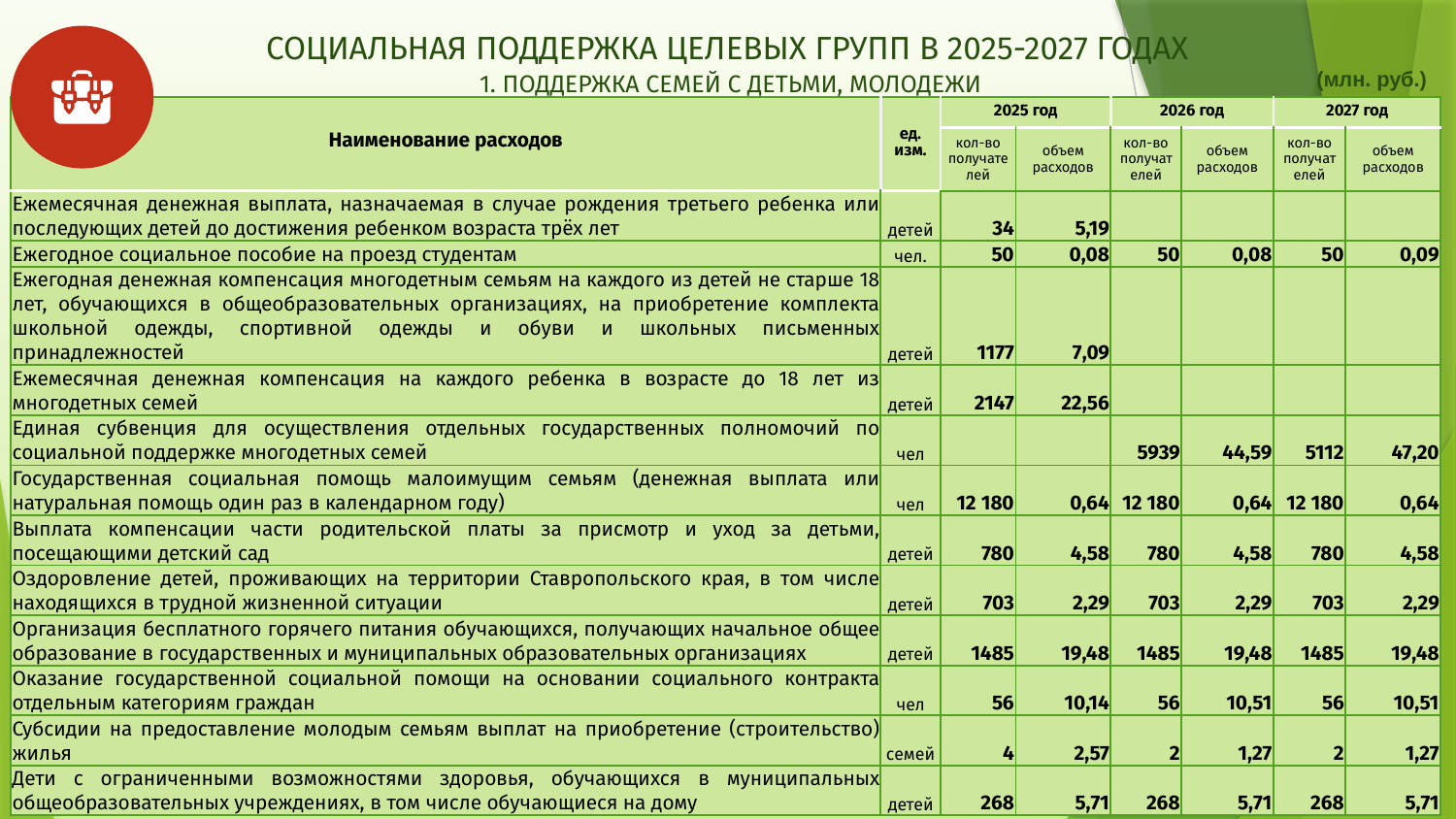

# СОЦИАЛЬНАЯ ПОДДЕРЖКА ЦЕЛЕВЫХ ГРУПП В 2025-2027 ГОДАХ

1. ПОДДЕРЖКА СЕМЕЙ С ДЕТЬМИ, МОЛОДЕЖИ
(млн. руб.)

| Наименование расходов | ед. изм. | 2025 год |  | 2026 год |  | 2027 год |  |
| --- | --- | --- | --- | --- | --- | --- | --- |
|  |  | кол-во получателей | объем расходов | кол-во получателей | объем расходов | кол-во получателей | объем расходов |
| Ежемесячная денежная выплата, назначаемая в случае рождения третьего ребенка или последующих детей до достижения ребенком возраста трёх лет | детей | 34 | 5,19 |  |  |  |  |
| Ежегодное социальное пособие на проезд студентам | чел. | 50 | 0,08 | 50 | 0,08 | 50 | 0,09 |
| Ежегодная денежная компенсация многодетным семьям на каждого из детей не старше 18 лет, обучающихся в общеобразовательных организациях, на приобретение комплекта школьной одежды, спортивной одежды и обуви и школьных письменных принадлежностей | детей | 1177 | 7,09 |  |  |  |  |
| Ежемесячная денежная компенсация на каждого ребенка в возрасте до 18 лет из многодетных семей | детей | 2147 | 22,56 |  |  |  |  |
| Единая субвенция для осуществления отдельных государственных полномочий по социальной поддержке многодетных семей | чел |  |  | 5939 | 44,59 | 5112 | 47,20 |
| Государственная социальная помощь малоимущим семьям (денежная выплата или натуральная помощь один раз в календарном году) | чел | 12 180 | 0,64 | 12 180 | 0,64 | 12 180 | 0,64 |
| Выплата компенсации части родительской платы за присмотр и уход за детьми, посещающими детский сад | детей | 780 | 4,58 | 780 | 4,58 | 780 | 4,58 |
| Оздоровление детей, проживающих на территории Ставропольского края, в том числе находящихся в трудной жизненной ситуации | детей | 703 | 2,29 | 703 | 2,29 | 703 | 2,29 |
| Организация бесплатного горячего питания обучающихся, получающих начальное общее образование в государственных и муниципальных образовательных организациях | детей | 1485 | 19,48 | 1485 | 19,48 | 1485 | 19,48 |
| Оказание государственной социальной помощи на основании социального контракта отдельным категориям граждан | чел | 56 | 10,14 | 56 | 10,51 | 56 | 10,51 |
| Субсидии на предоставление молодым семьям выплат на приобретение (строительство) жилья | семей | 4 | 2,57 | 2 | 1,27 | 2 | 1,27 |
| Дети с ограниченными возможностями здоровья, обучающихся в муниципальных общеобразовательных учреждениях, в том числе обучающиеся на дому | детей | 268 | 5,71 | 268 | 5,71 | 268 | 5,71 |